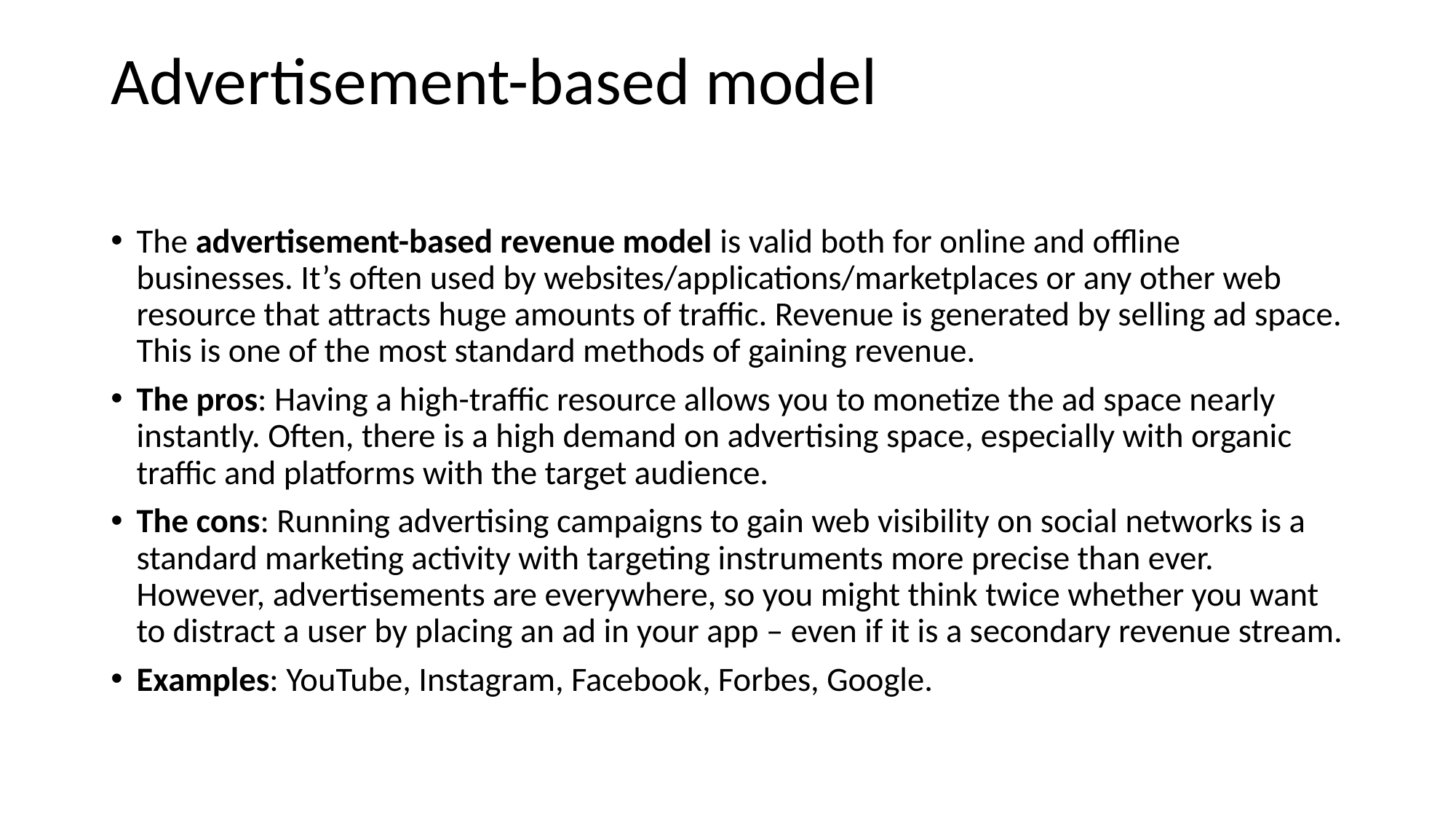

# Advertisement-based model
The advertisement-based revenue model is valid both for online and offline businesses. It’s often used by websites/applications/marketplaces or any other web resource that attracts huge amounts of traffic. Revenue is generated by selling ad space. This is one of the most standard methods of gaining revenue.
The pros: Having a high-traffic resource allows you to monetize the ad space nearly instantly. Often, there is a high demand on advertising space, especially with organic traffic and platforms with the target audience.
The cons: Running advertising campaigns to gain web visibility on social networks is a standard marketing activity with targeting instruments more precise than ever. However, advertisements are everywhere, so you might think twice whether you want to distract a user by placing an ad in your app – even if it is a secondary revenue stream.
Examples: YouTube, Instagram, Facebook, Forbes, Google.